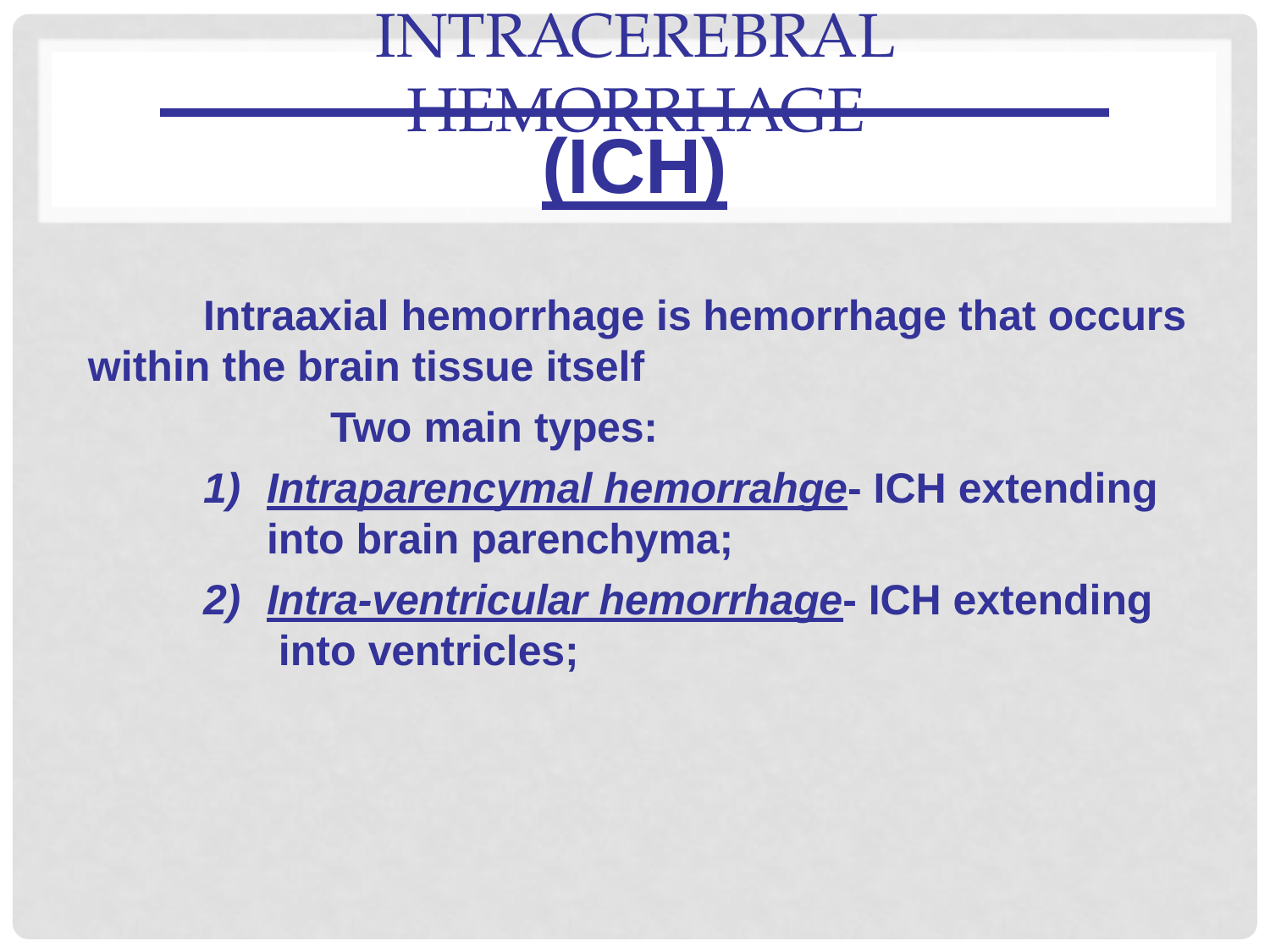

# Intracerebral Hemorrhage

(ICH)

Intraaxial hemorrhage is hemorrhage that occurs  within the brain tissue itself
Two main types:
Intraparencymal hemorrahge- ICH extending
into brain parenchyma;
Intra-ventricular hemorrhage- ICH extending  into ventricles;